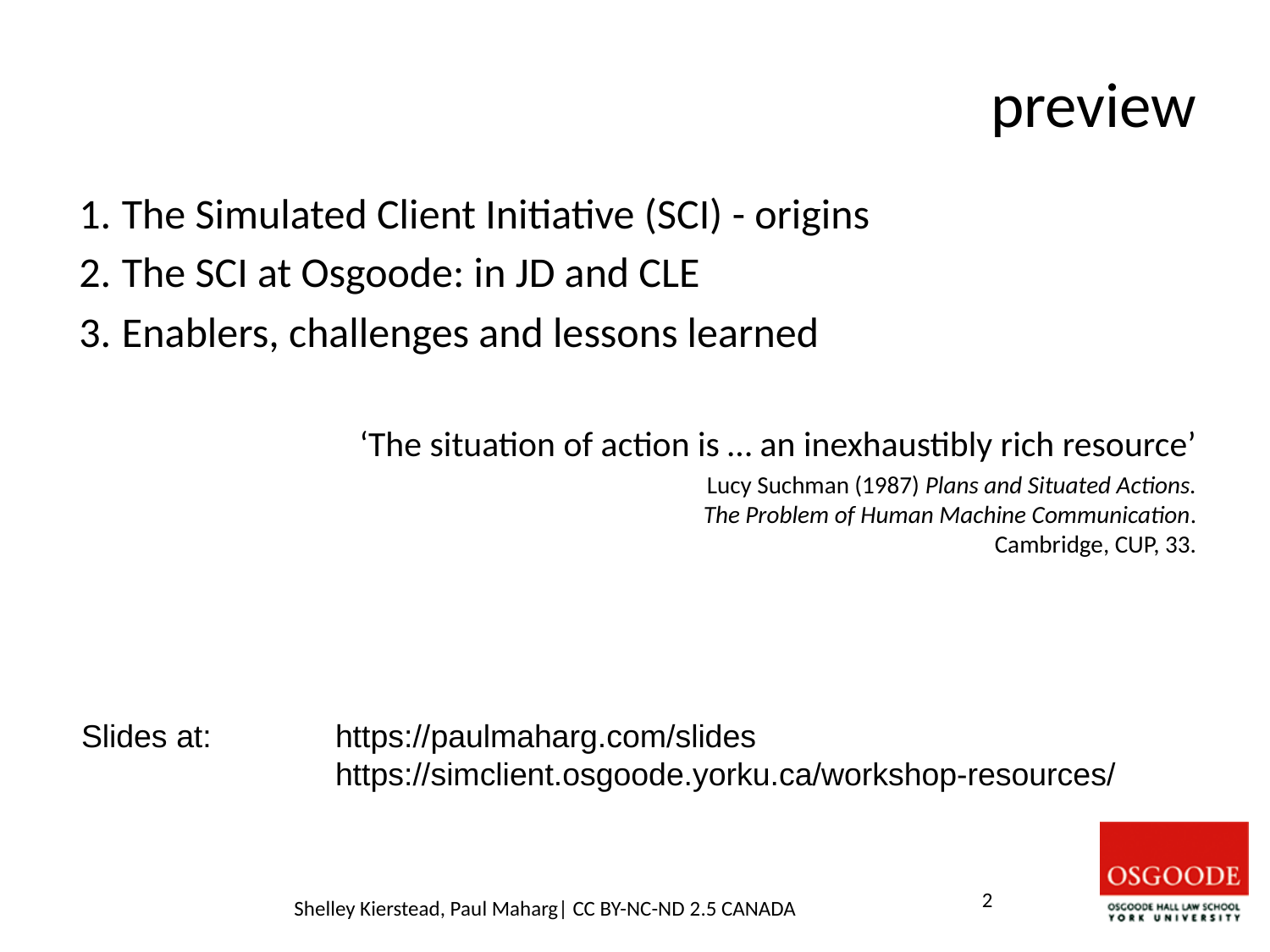

# preview
The Simulated Client Initiative (SCI) - origins
The SCI at Osgoode: in JD and CLE
Enablers, challenges and lessons learned

‘The situation of action is … an inexhaustibly rich resource’
				Lucy Suchman (1987) Plans and Situated Actions.
The Problem of Human Machine Communication.
Cambridge, CUP, 33.

Slides at:	https://paulmaharg.com/slides
		https://simclient.osgoode.yorku.ca/workshop-resources/
2
Shelley Kierstead, Paul Maharg| CC BY-NC-ND 2.5 CANADA